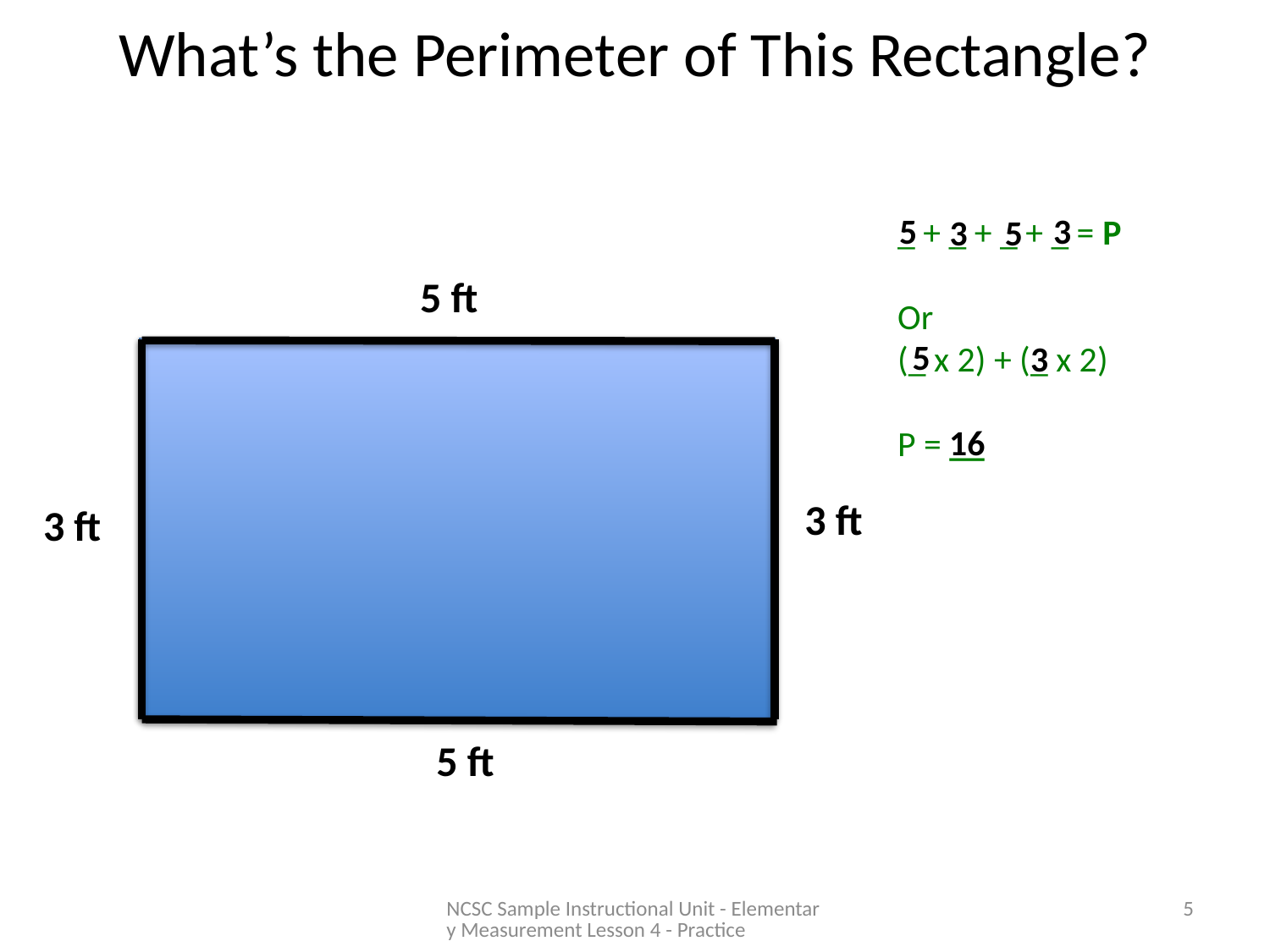

# What’s the Perimeter of This Rectangle?
5
3
_ + _ + _ + _ = P

Or
(_ x 2) + (_ x 2)

P = __

5
3
5 ft
5
3

16
3 ft
3 ft
5 ft
NCSC Sample Instructional Unit - Elementary Measurement Lesson 4 - Practice
5